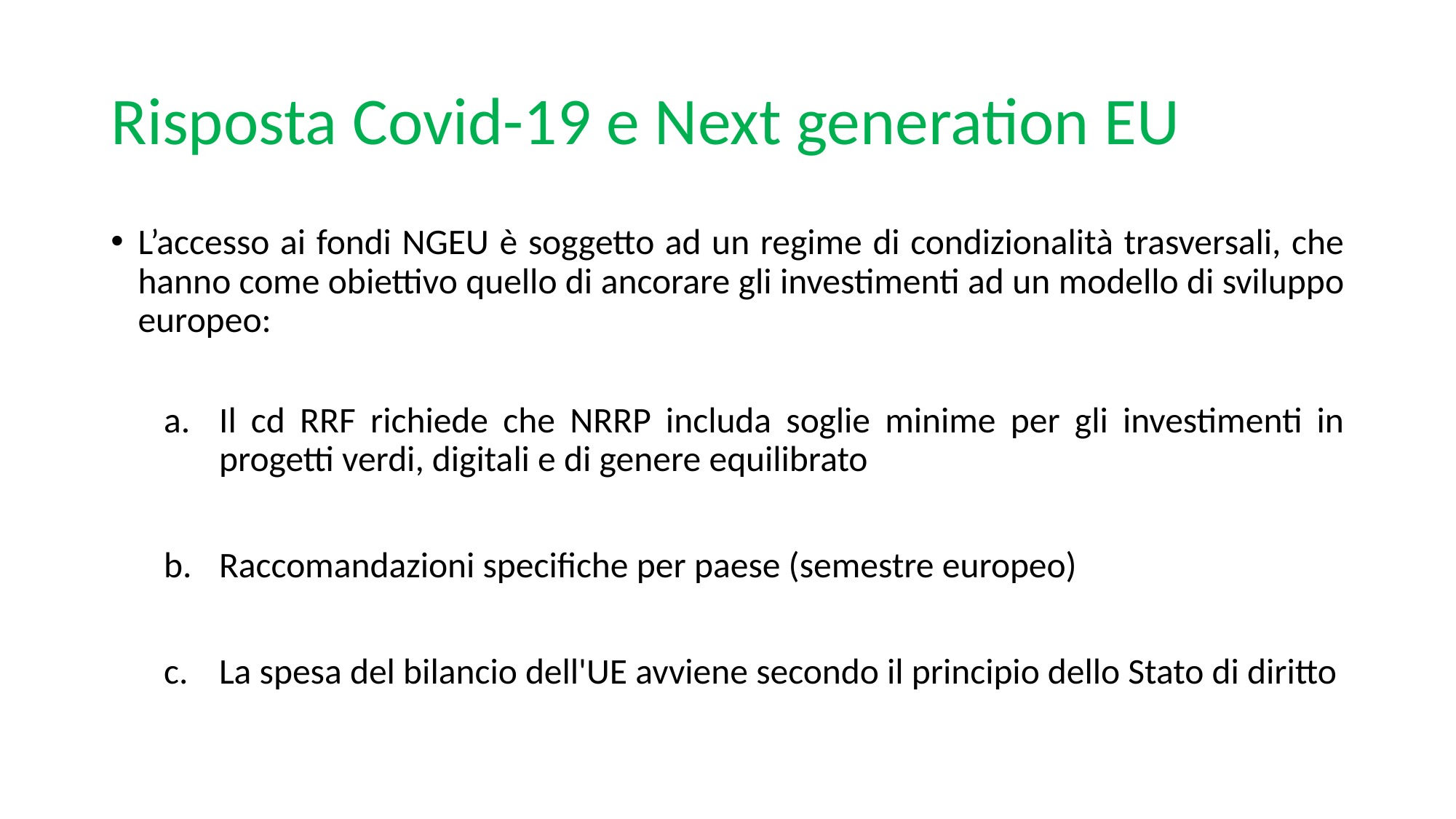

# Risposta Covid-19 e Next generation EU
L’accesso ai fondi NGEU è soggetto ad un regime di condizionalità trasversali, che hanno come obiettivo quello di ancorare gli investimenti ad un modello di sviluppo europeo:

Il cd RRF richiede che NRRP includa soglie minime per gli investimenti in progetti verdi, digitali e di genere equilibrato

Raccomandazioni specifiche per paese (semestre europeo)

La spesa del bilancio dell'UE avviene secondo il principio dello Stato di diritto